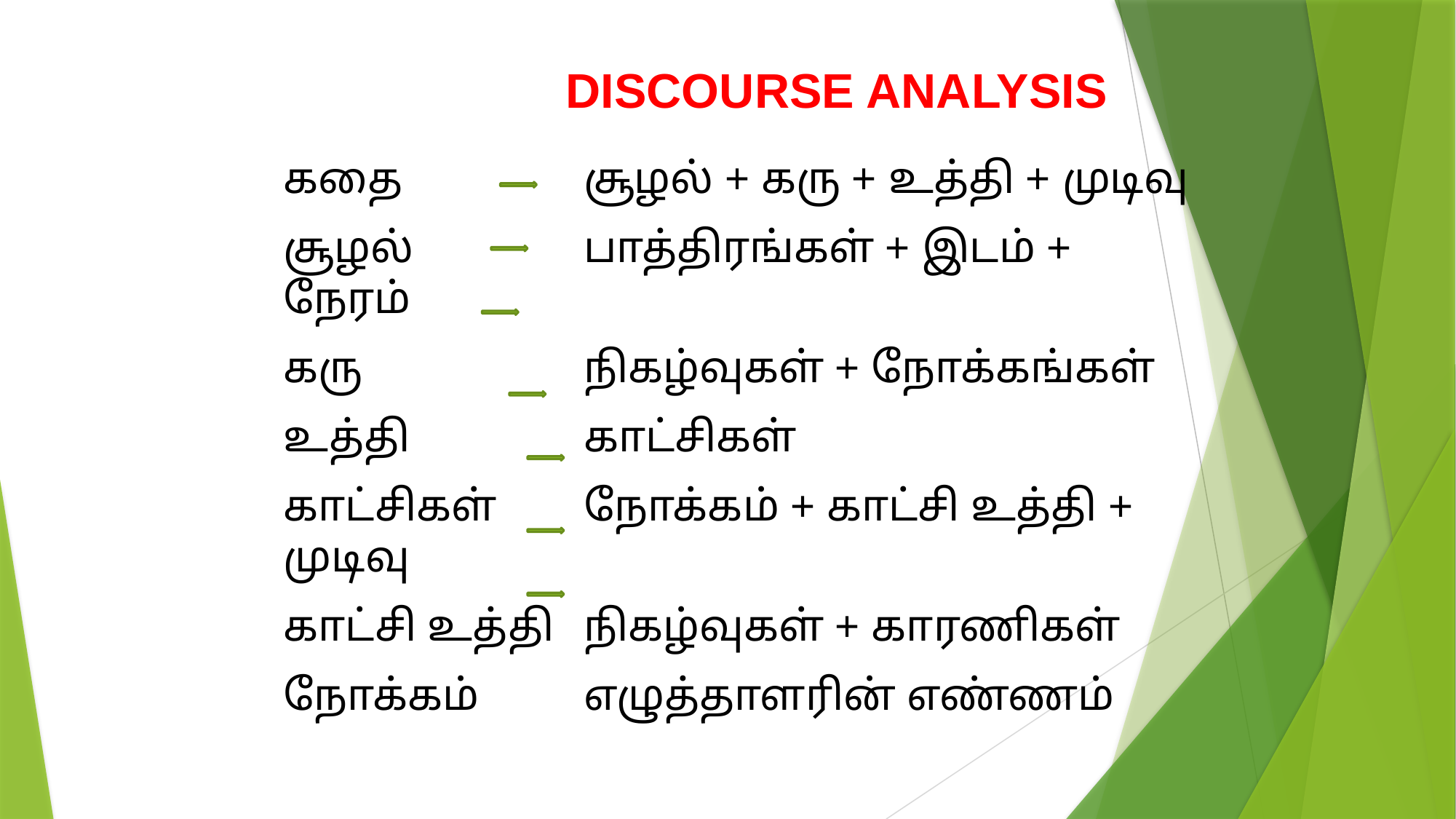

Discourse Analysis
கதை	சூழல் + கரு + உத்தி + முடிவு
சூழல்	பாத்திரங்கள் + இடம் + நேரம்
கரு	நிகழ்வுகள் + நோக்கங்கள்
உத்தி	காட்சிகள்
காட்சிகள்	நோக்கம் + காட்சி உத்தி + முடிவு
காட்சி உத்தி	நிகழ்வுகள் + காரணிகள்
நோக்கம்	எழுத்தாளரின் எண்ணம்